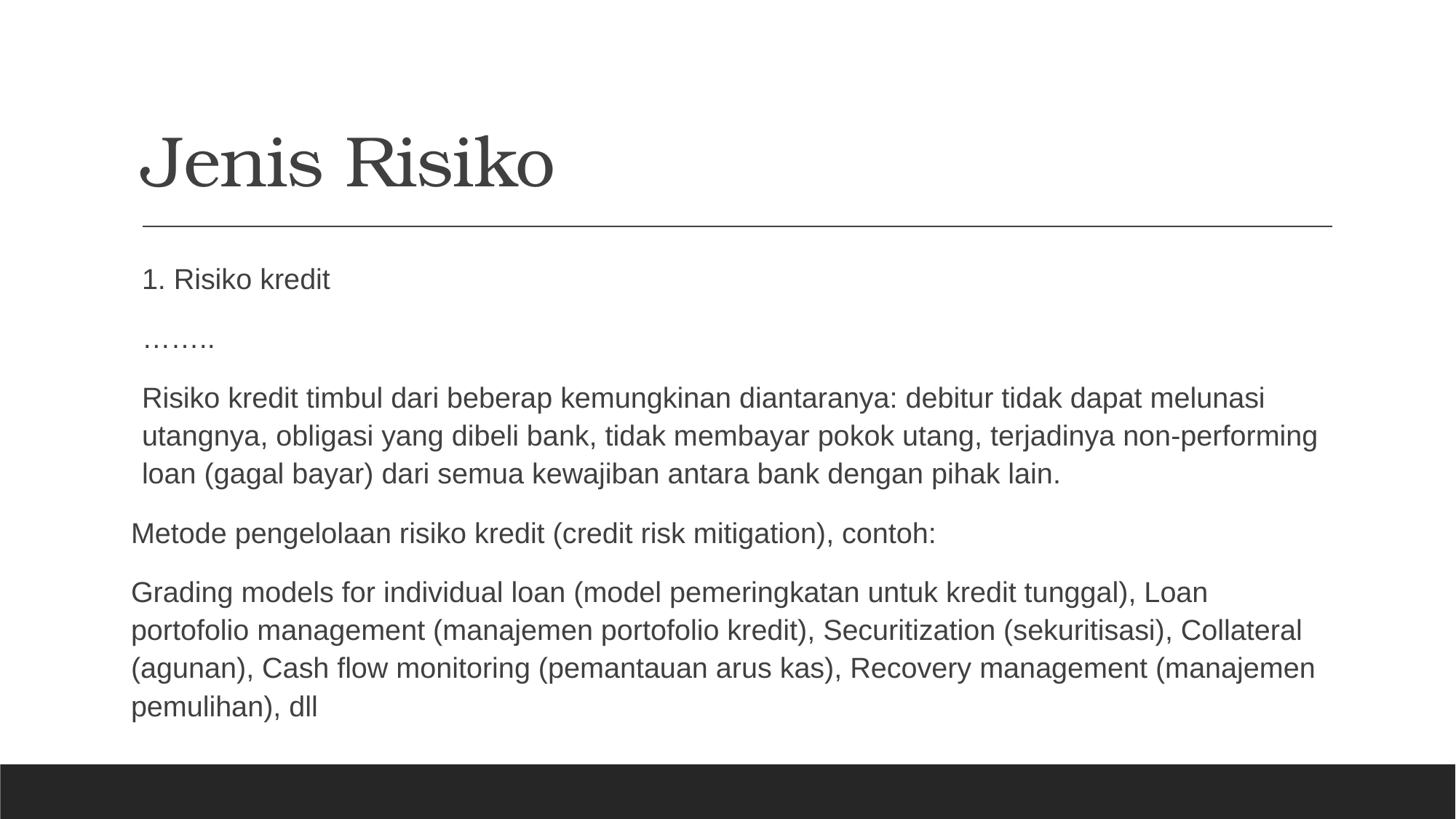

# Jenis Risiko
1. Risiko kredit
……..
Risiko kredit timbul dari beberap kemungkinan diantaranya: debitur tidak dapat melunasi utangnya, obligasi yang dibeli bank, tidak membayar pokok utang, terjadinya non-performing loan (gagal bayar) dari semua kewajiban antara bank dengan pihak lain.
Metode pengelolaan risiko kredit (credit risk mitigation), contoh:
Grading models for individual loan (model pemeringkatan untuk kredit tunggal), Loan portofolio management (manajemen portofolio kredit), Securitization (sekuritisasi), Collateral (agunan), Cash flow monitoring (pemantauan arus kas), Recovery management (manajemen pemulihan), dll